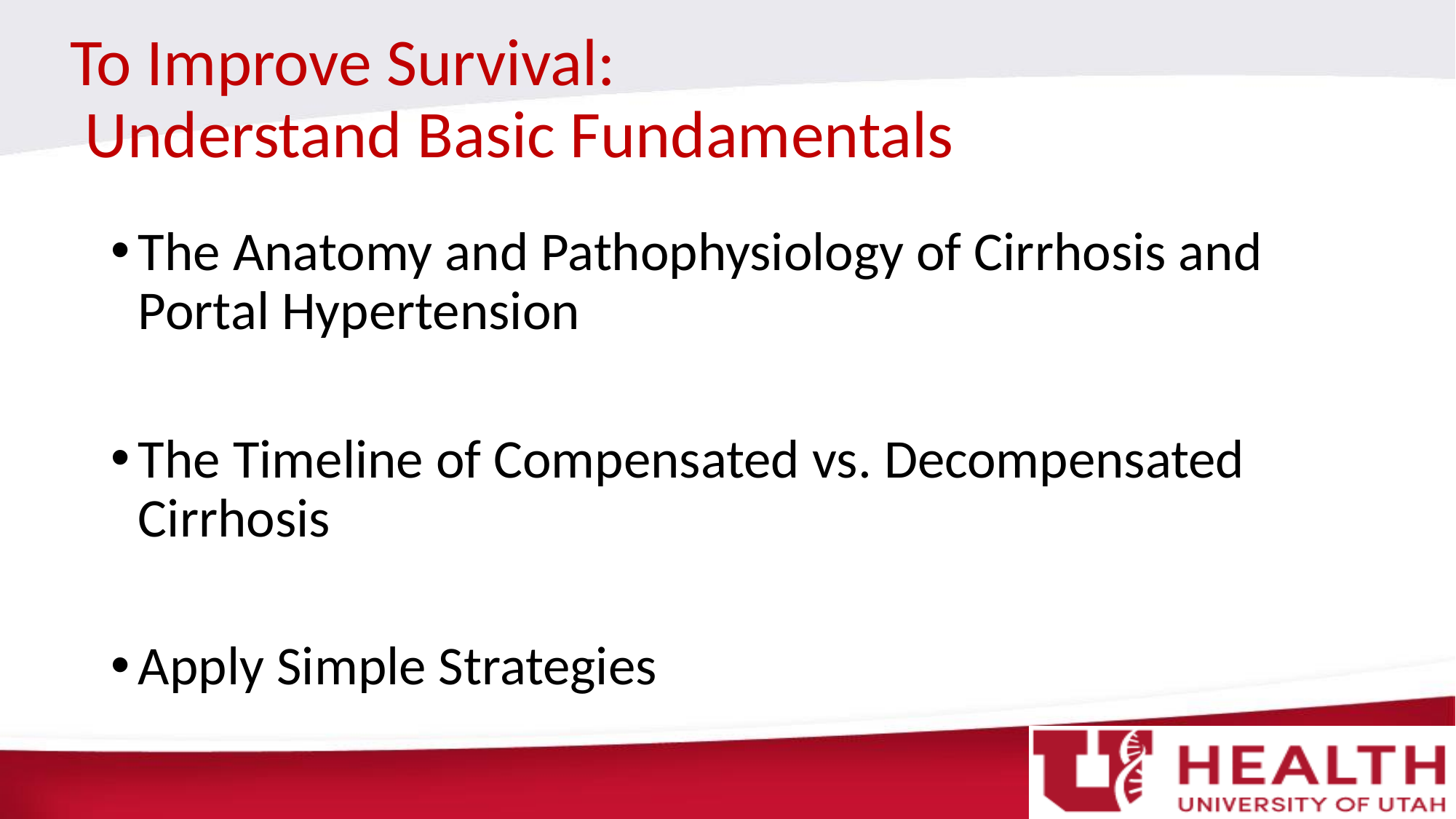

# To Improve Survival: Understand Basic Fundamentals
The Anatomy and Pathophysiology of Cirrhosis and Portal Hypertension

The Timeline of Compensated vs. Decompensated Cirrhosis

Apply Simple Strategies